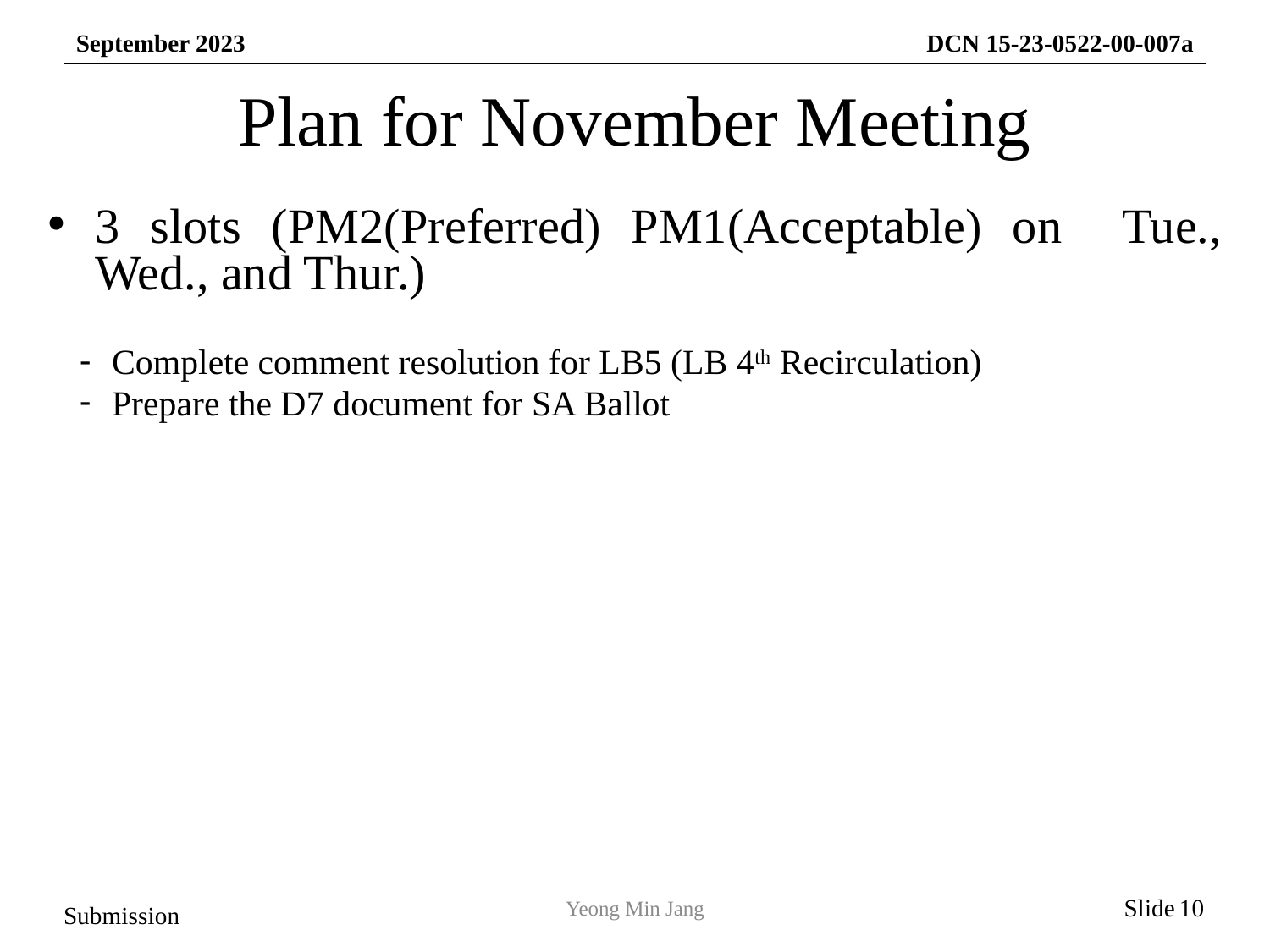

# Plan for November Meeting
3 slots (PM2(Preferred) PM1(Acceptable) on  Tue., Wed., and Thur.)

Complete comment resolution for LB5 (LB 4th Recirculation)
Prepare the D7 document for SA Ballot